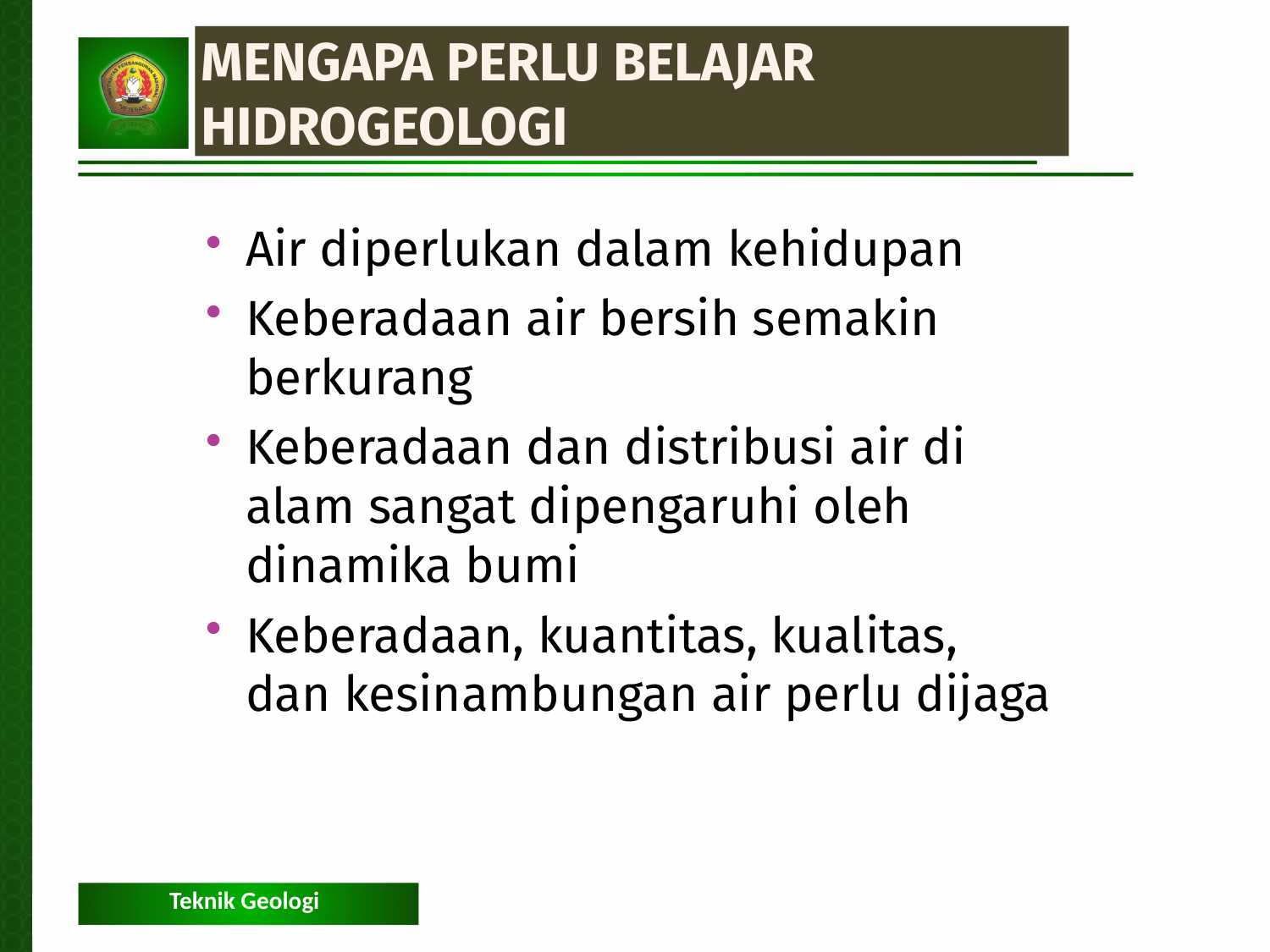

Mengapa PERLU Belajar Hidrogeologi
Air diperlukan dalam kehidupan
Keberadaan air bersih semakin berkurang
Keberadaan dan distribusi air di alam sangat dipengaruhi oleh dinamika bumi
Keberadaan, kuantitas, kualitas, dan kesinambungan air perlu dijaga
Teknik Geologi